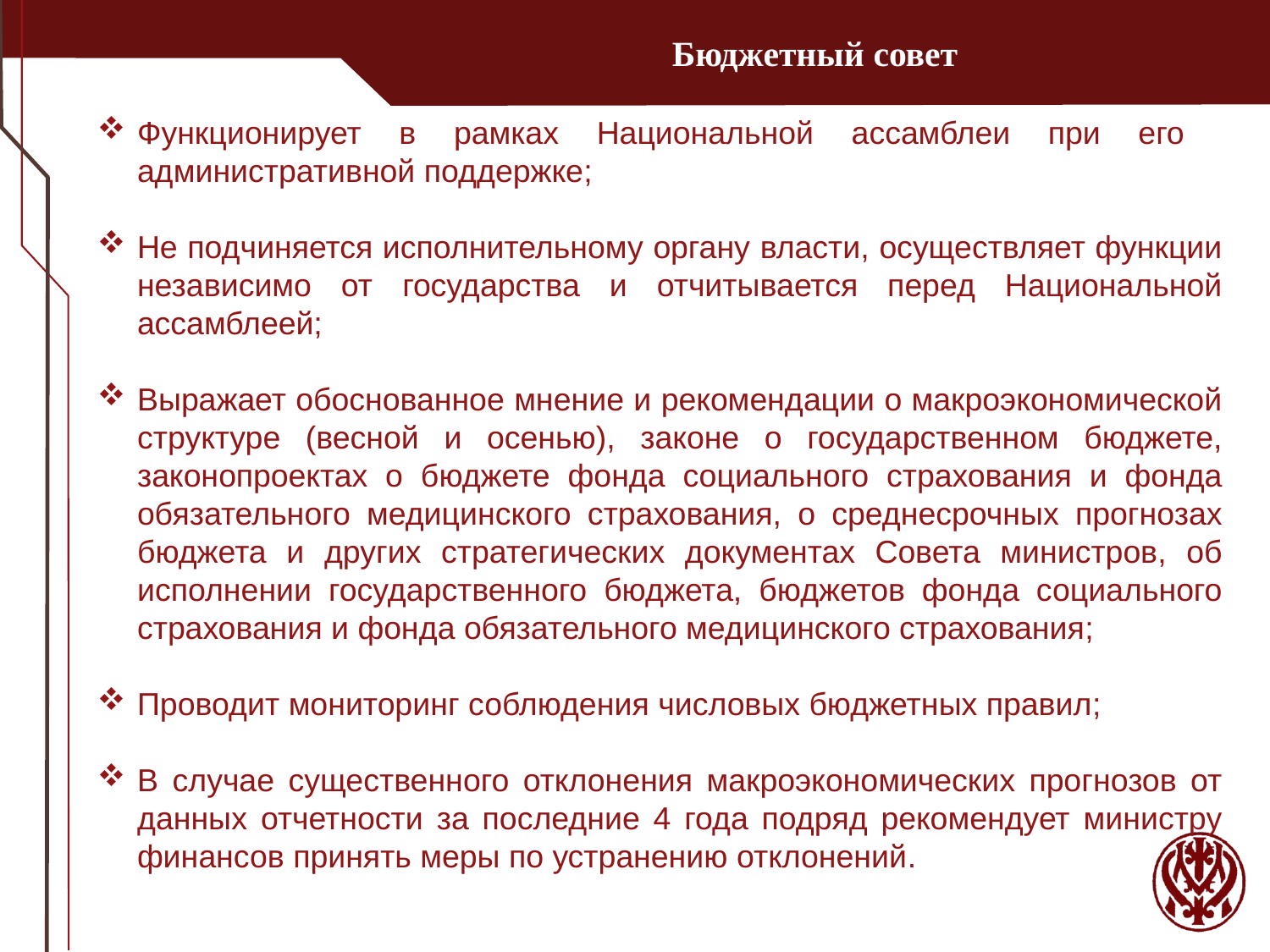

Бюджетный совет
Функционирует в рамках Национальной ассамблеи при его  административной поддержке;

Не подчиняется исполнительному органу власти, осуществляет функции независимо от государства и отчитывается перед Национальной ассамблеей;

Выражает обоснованное мнение и рекомендации о макроэкономической структуре (весной и осенью), законе о государственном бюджете, законопроектах о бюджете фонда социального страхования и фонда обязательного медицинского страхования, о среднесрочных прогнозах бюджета и других стратегических документах Совета министров, об исполнении государственного бюджета, бюджетов фонда социального страхования и фонда обязательного медицинского страхования;

Проводит мониторинг соблюдения числовых бюджетных правил;

В случае существенного отклонения макроэкономических прогнозов от данных отчетности за последние 4 года подряд рекомендует министру финансов принять меры по устранению отклонений.